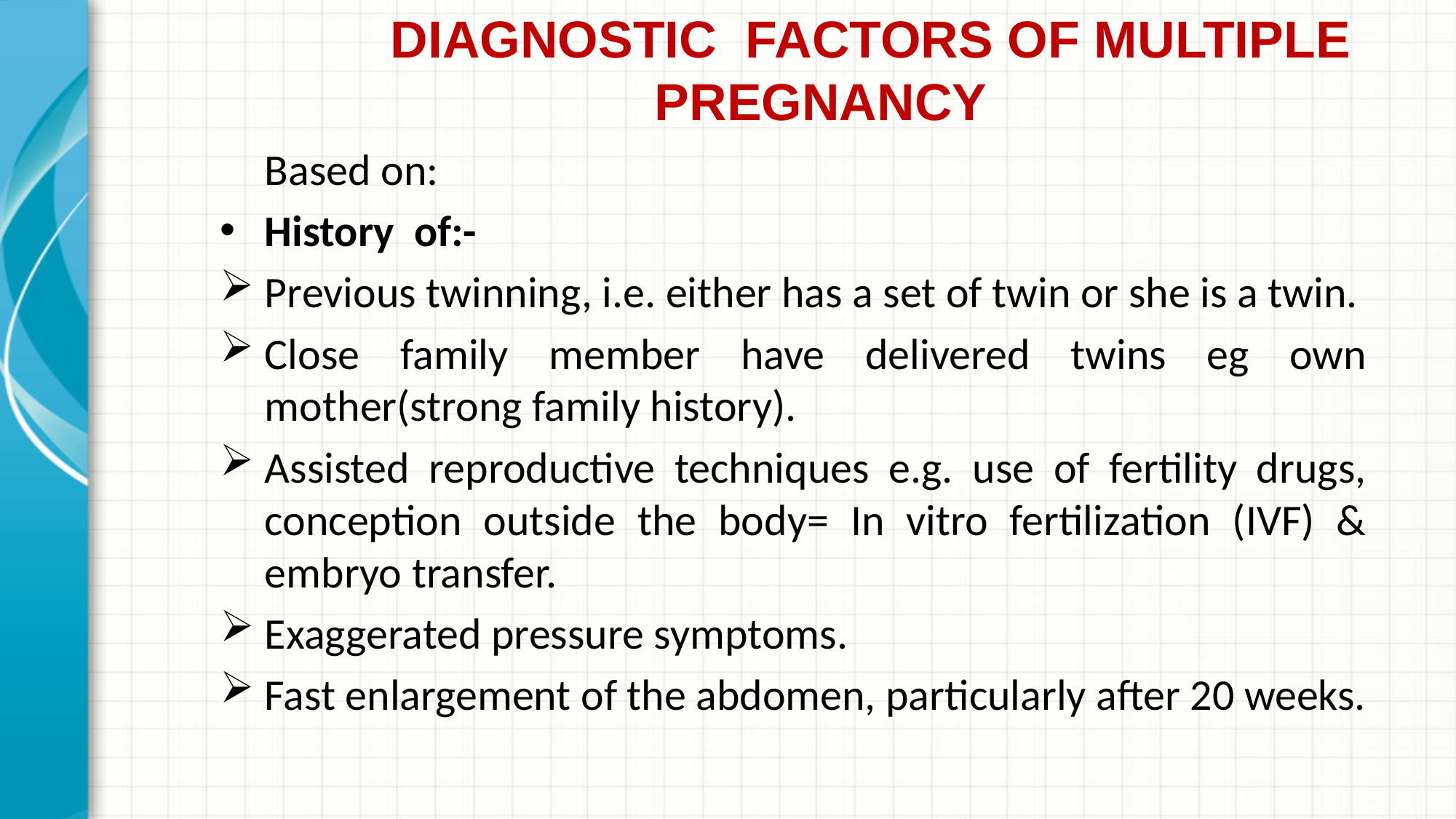

DIAGNOSTIC  FACTORS OF MULTIPLE PREGNANCY
	Based on:
History  of:-
Previous twinning, i.e. either has a set of twin or she is a twin.
Close family member have delivered twins eg own mother(strong family history).
Assisted reproductive techniques e.g. use of fertility drugs, conception outside the body= In vitro fertilization (IVF) & embryo transfer.
Exaggerated pressure symptoms.
Fast enlargement of the abdomen, particularly after 20 weeks.